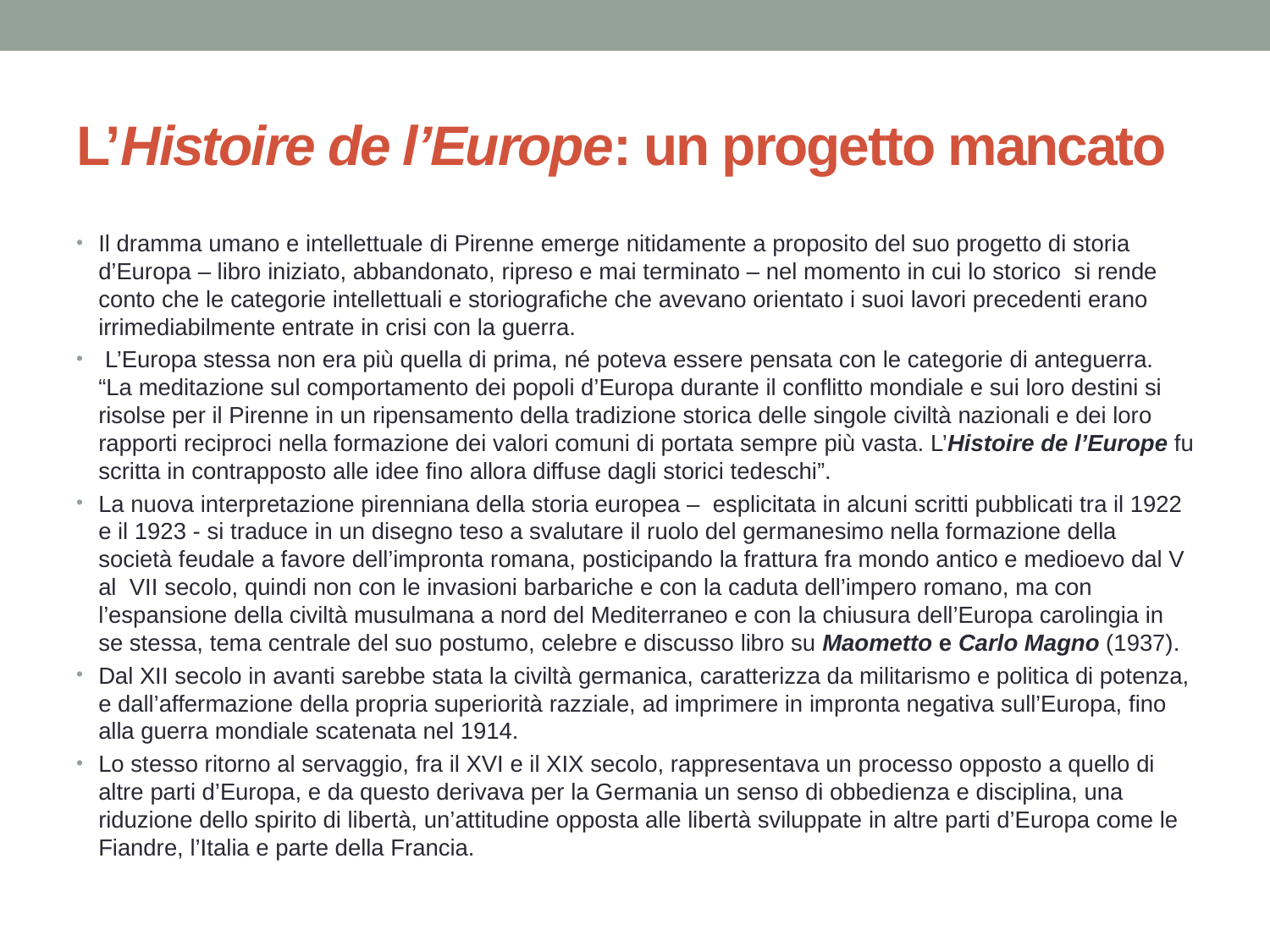

# L’Histoire de l’Europe: un progetto mancato
Il dramma umano e intellettuale di Pirenne emerge nitidamente a proposito del suo progetto di storia d’Europa – libro iniziato, abbandonato, ripreso e mai terminato – nel momento in cui lo storico  si rende conto che le categorie intellettuali e storiografiche che avevano orientato i suoi lavori precedenti erano irrimediabilmente entrate in crisi con la guerra.
 L’Europa stessa non era più quella di prima, né poteva essere pensata con le categorie di anteguerra.  “La meditazione sul comportamento dei popoli d’Europa durante il conflitto mondiale e sui loro destini si risolse per il Pirenne in un ripensamento della tradizione storica delle singole civiltà nazionali e dei loro rapporti reciproci nella formazione dei valori comuni di portata sempre più vasta. L’Histoire de l’Europe fu scritta in contrapposto alle idee fino allora diffuse dagli storici tedeschi”.
La nuova interpretazione pirenniana della storia europea –  esplicitata in alcuni scritti pubblicati tra il 1922 e il 1923 - si traduce in un disegno teso a svalutare il ruolo del germanesimo nella formazione della società feudale a favore dell’impronta romana, posticipando la frattura fra mondo antico e medioevo dal V al  VII secolo, quindi non con le invasioni barbariche e con la caduta dell’impero romano, ma con l’espansione della civiltà musulmana a nord del Mediterraneo e con la chiusura dell’Europa carolingia in se stessa, tema centrale del suo postumo, celebre e discusso libro su Maometto e Carlo Magno (1937).
Dal XII secolo in avanti sarebbe stata la civiltà germanica, caratterizza da militarismo e politica di potenza, e dall’affermazione della propria superiorità razziale, ad imprimere in impronta negativa sull’Europa, fino alla guerra mondiale scatenata nel 1914.
Lo stesso ritorno al servaggio, fra il XVI e il XIX secolo, rappresentava un processo opposto a quello di altre parti d’Europa, e da questo derivava per la Germania un senso di obbedienza e disciplina, una riduzione dello spirito di libertà, un’attitudine opposta alle libertà sviluppate in altre parti d’Europa come le Fiandre, l’Italia e parte della Francia.